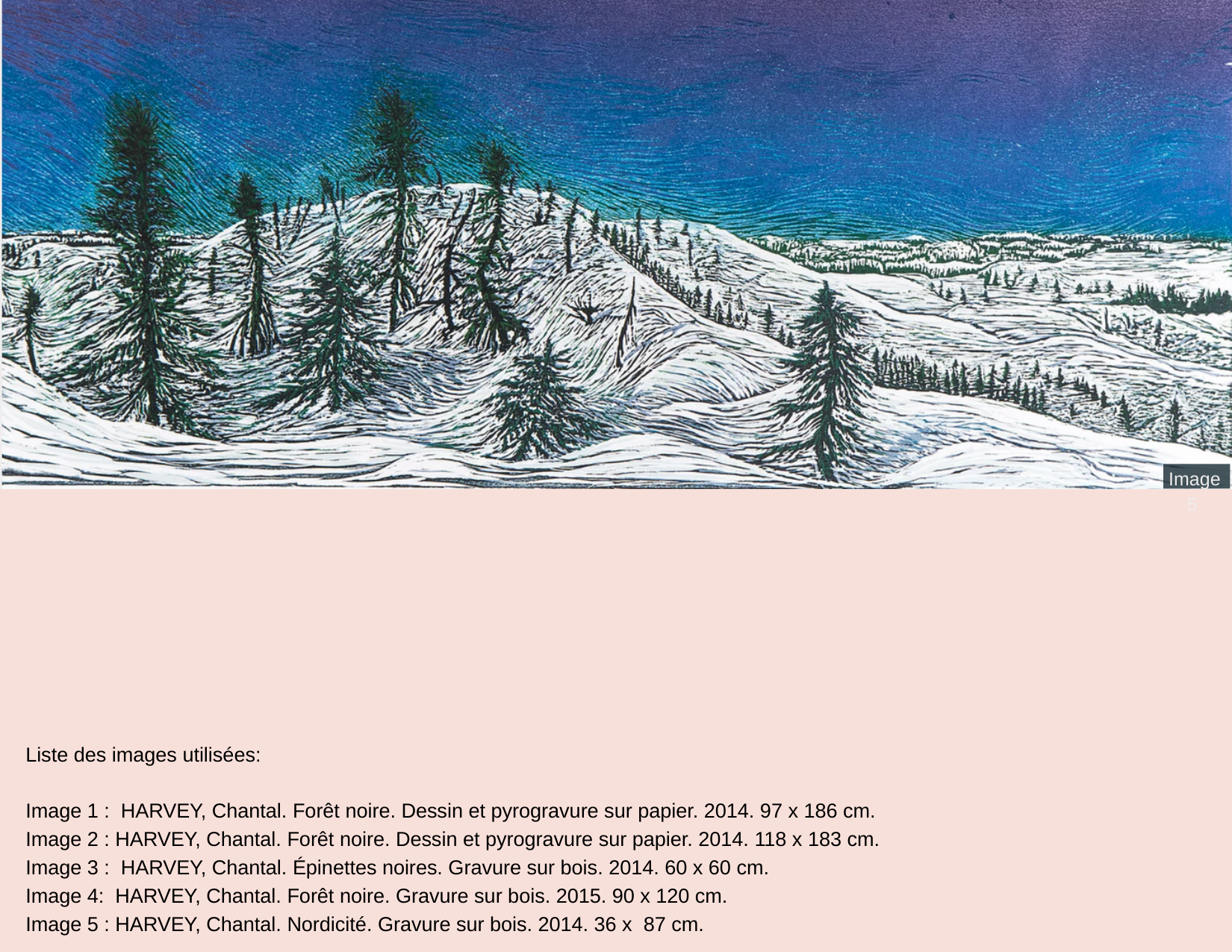

Image 5

Liste des images utilisées:

Image 1 :  HARVEY, Chantal. Forêt noire. Dessin et pyrogravure sur papier. 2014. 97 x 186 cm.
Image 2 : HARVEY, Chantal. Forêt noire. Dessin et pyrogravure sur papier. 2014. 118 x 183 cm.
Image 3 :  HARVEY, Chantal. Épinettes noires. Gravure sur bois. 2014. 60 x 60 cm.
Image 4:  HARVEY, Chantal. Forêt noire. Gravure sur bois. 2015. 90 x 120 cm.
Image 5 : HARVEY, Chantal. Nordicité. Gravure sur bois. 2014. 36 x  87 cm.